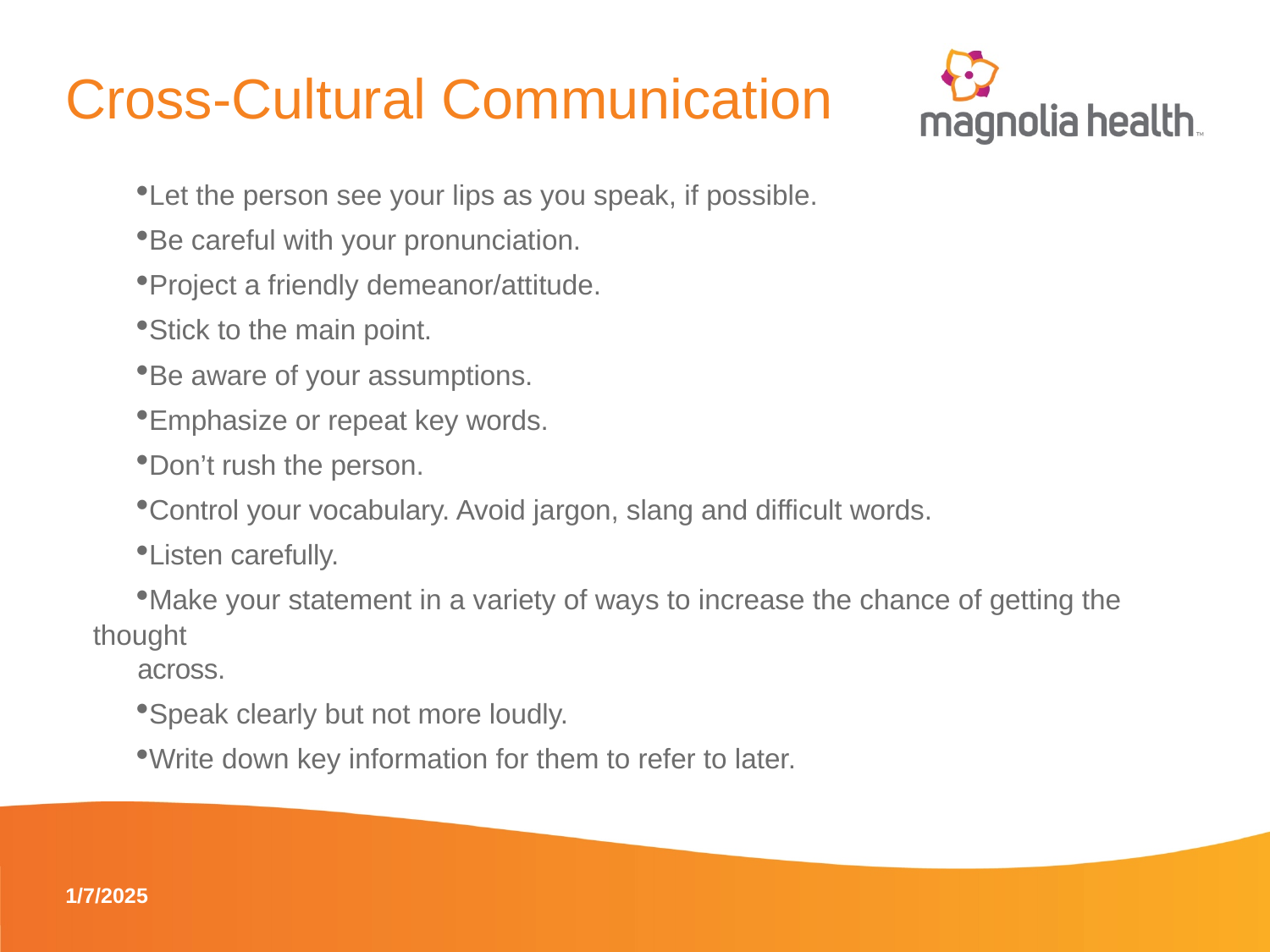

# Cross-Cultural Communication
Let the person see your lips as you speak, if possible.
Be careful with your pronunciation.
Project a friendly demeanor/attitude.
Stick to the main point.
Be aware of your assumptions.
Emphasize or repeat key words.
Don’t rush the person.
Control your vocabulary. Avoid jargon, slang and difficult words.
Listen carefully.
Make your statement in a variety of ways to increase the chance of getting the thought
across.
Speak clearly but not more loudly.
Write down key information for them to refer to later.